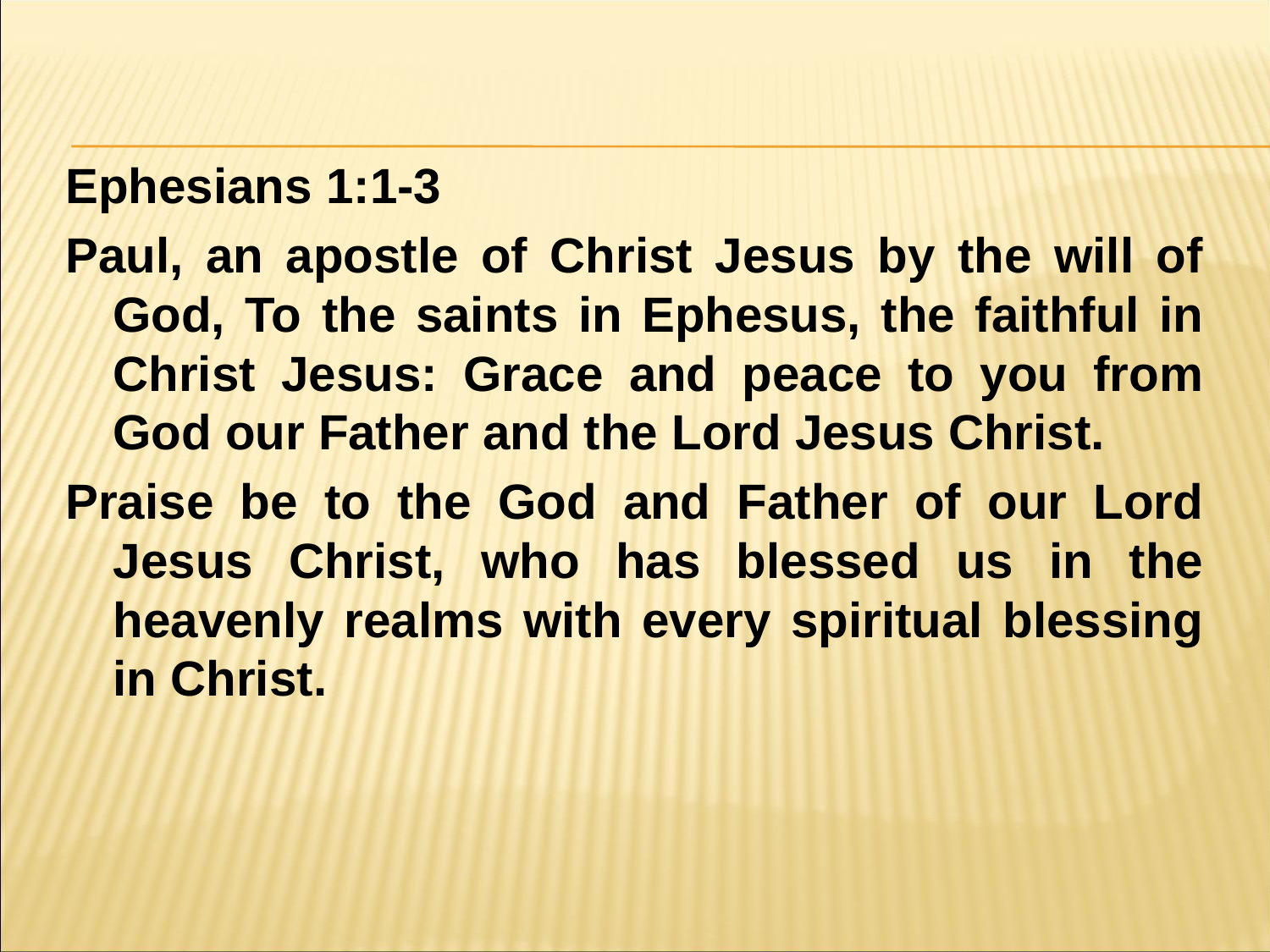

#
Ephesians 1:1-3
Paul, an apostle of Christ Jesus by the will of God, To the saints in Ephesus, the faithful in Christ Jesus: Grace and peace to you from God our Father and the Lord Jesus Christ.
Praise be to the God and Father of our Lord Jesus Christ, who has blessed us in the heavenly realms with every spiritual blessing in Christ.